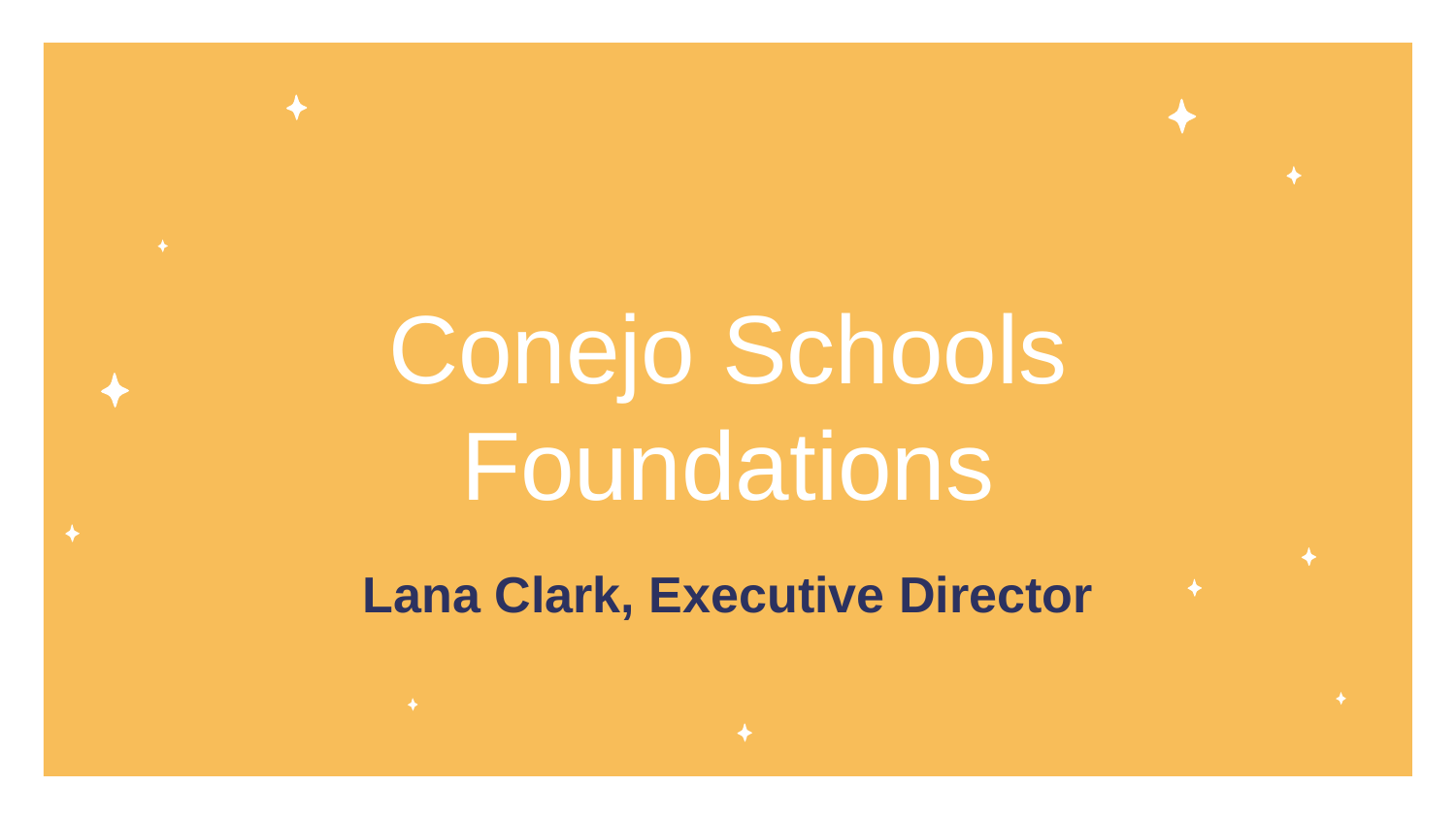

# Conejo Schools Foundations
Lana Clark, Executive Director